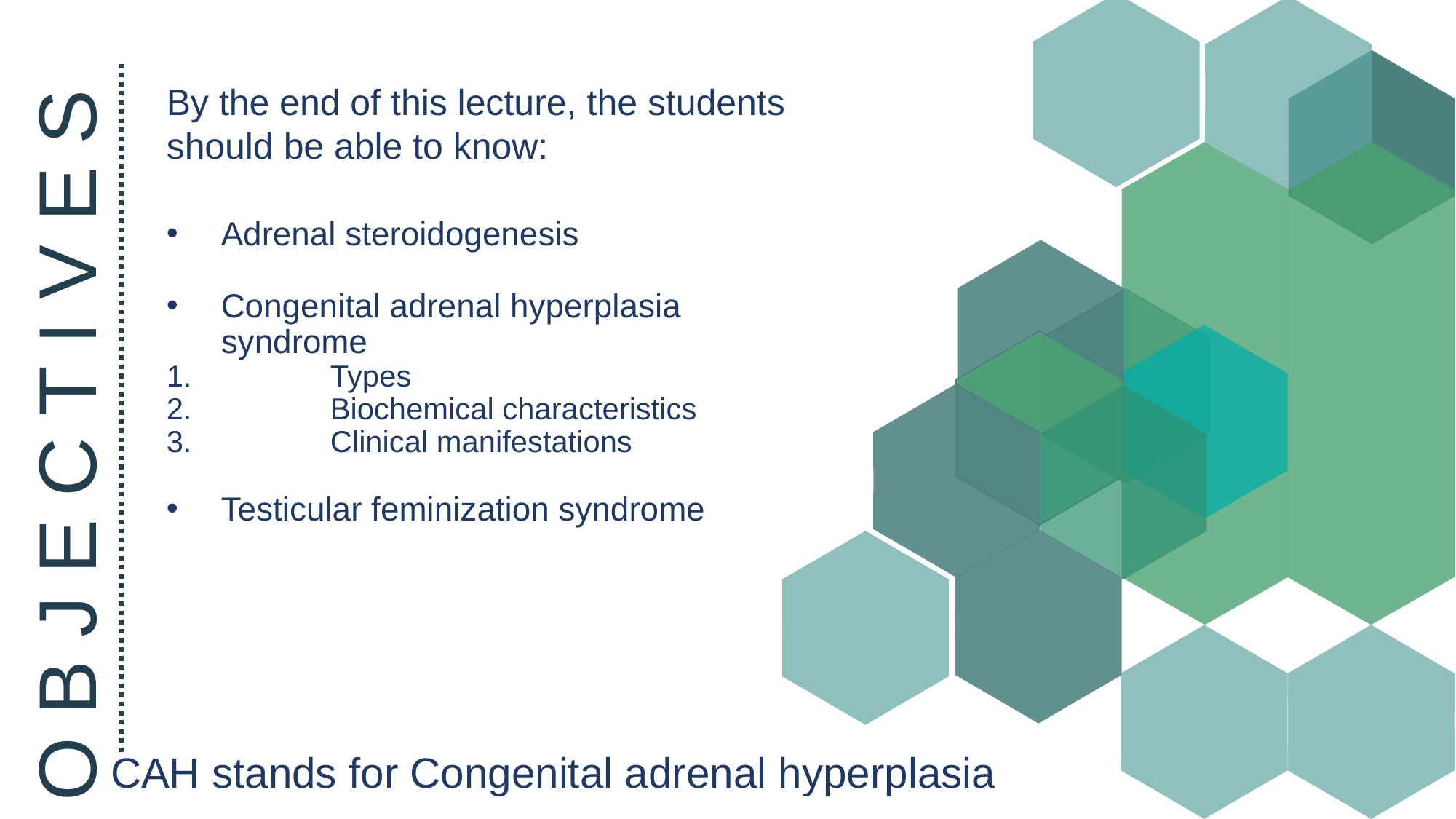

By the end of this lecture, the students should be able to know:

Adrenal steroidogenesis

Congenital adrenal hyperplasia syndrome
	Types
	Biochemical characteristics
	Clinical manifestations

Testicular feminization syndrome

CAH stands for Congenital adrenal hyperplasia